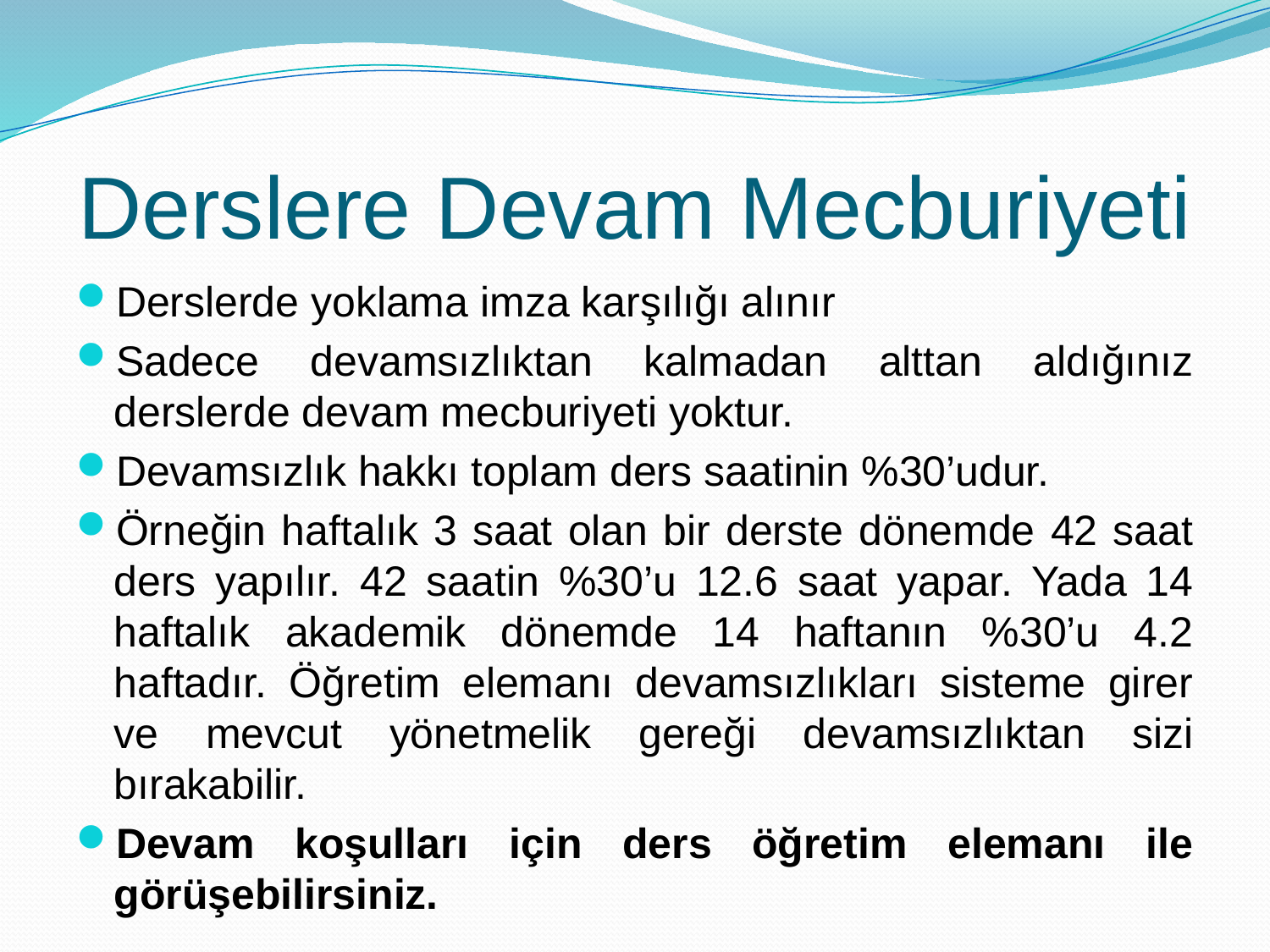

# Derslere Devam Mecburiyeti
Derslerde yoklama imza karşılığı alınır
Sadece devamsızlıktan kalmadan alttan aldığınız derslerde devam mecburiyeti yoktur.
Devamsızlık hakkı toplam ders saatinin %30’udur.
Örneğin haftalık 3 saat olan bir derste dönemde 42 saat ders yapılır. 42 saatin %30’u 12.6 saat yapar. Yada 14 haftalık akademik dönemde 14 haftanın %30’u 4.2 haftadır. Öğretim elemanı devamsızlıkları sisteme girer ve mevcut yönetmelik gereği devamsızlıktan sizi bırakabilir.
Devam koşulları için ders öğretim elemanı ile görüşebilirsiniz.